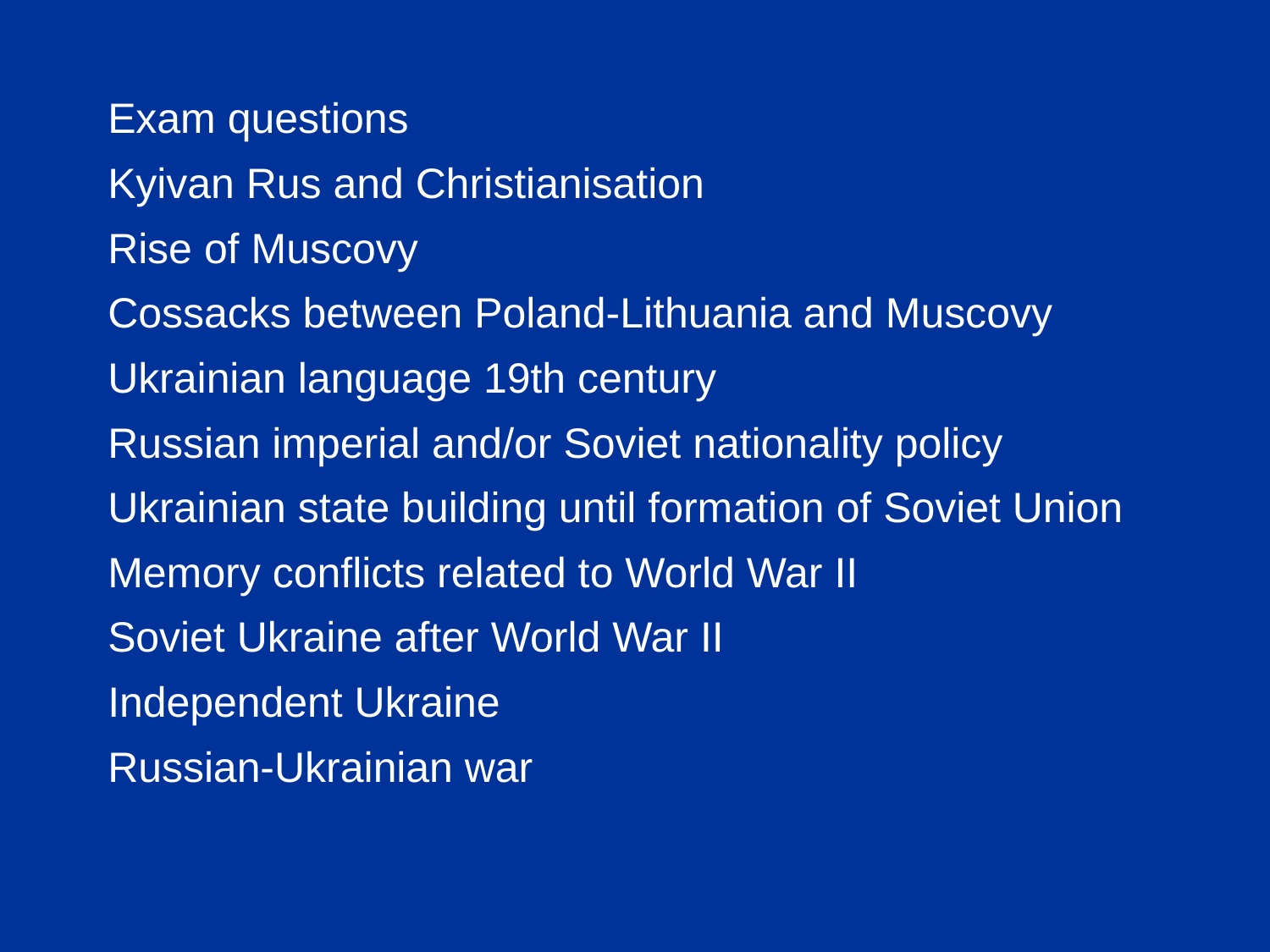

# Exam questions
Kyivan Rus and Christianisation
Rise of Muscovy
Cossacks between Poland-Lithuania and Muscovy
Ukrainian language 19th century
Russian imperial and/or Soviet nationality policy
Ukrainian state building until formation of Soviet Union
Memory conflicts related to World War II
Soviet Ukraine after World War II
Independent Ukraine
Russian-Ukrainian war